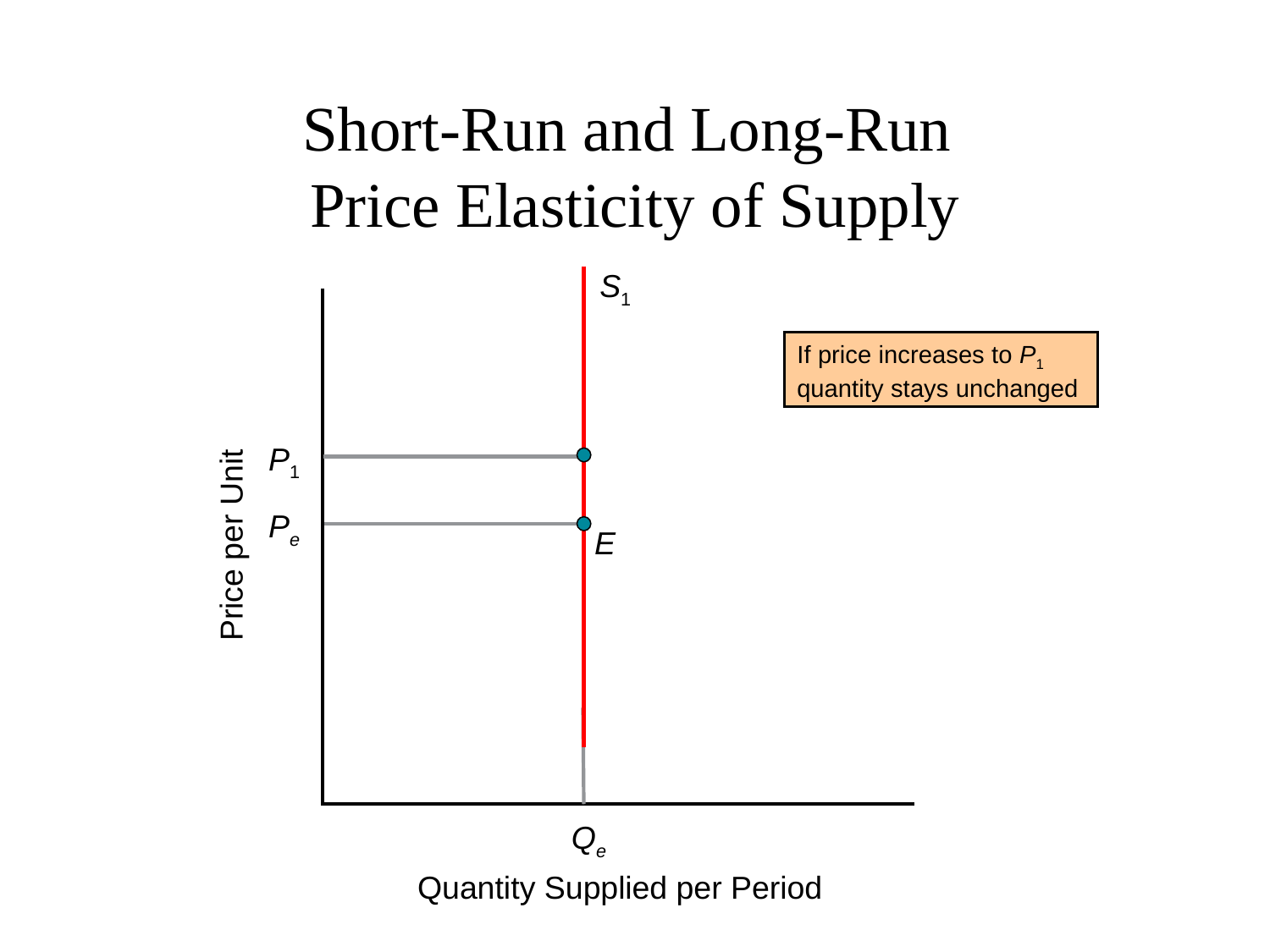

# Short-Run and Long-Run Price Elasticity of Supply
S1
If price increases to P1 quantity stays unchanged
P1

Pe

E
Price per Unit
Qe

Quantity Supplied per Period